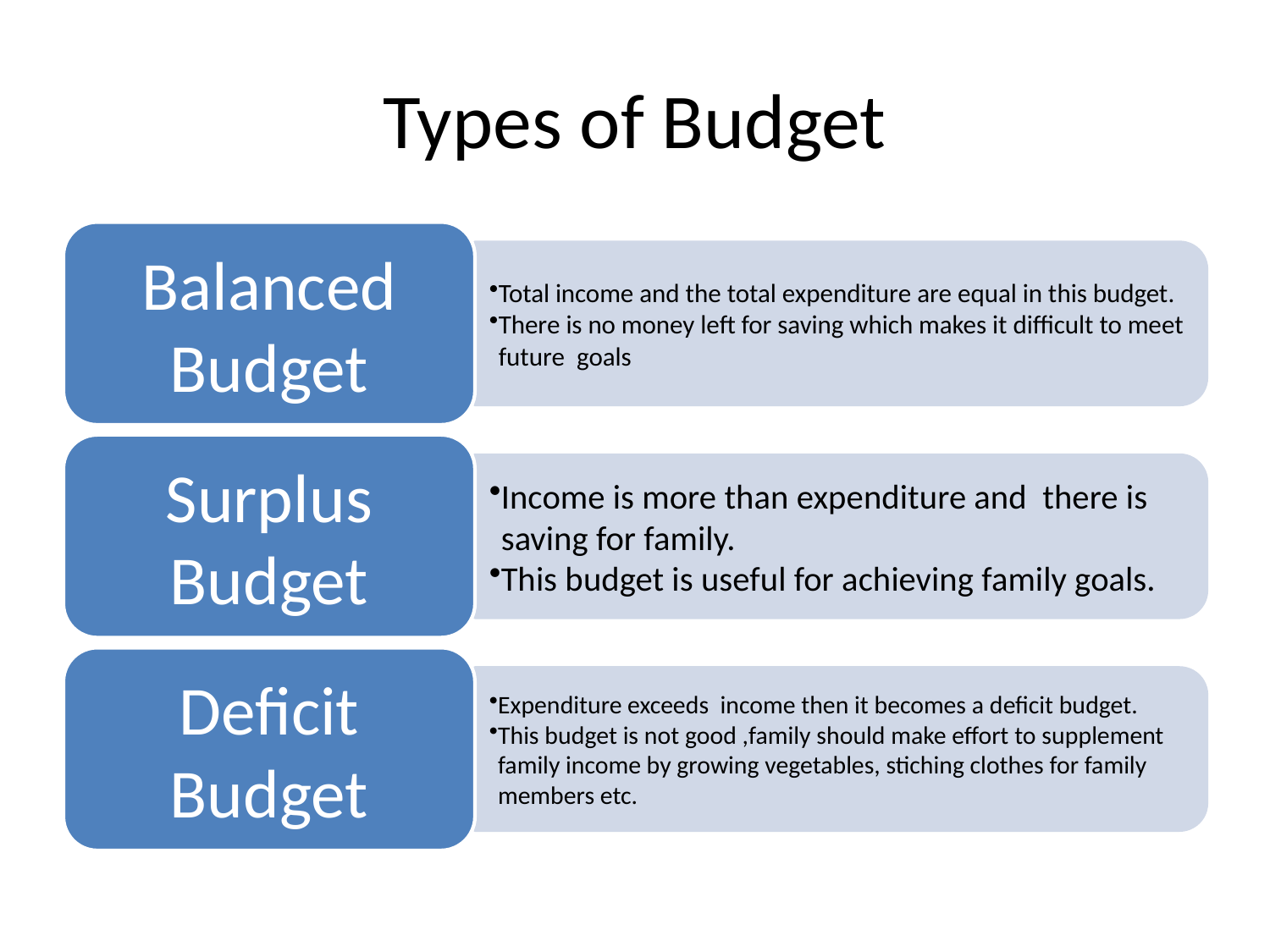

# Types of Budget
Balanced Budget
Total income and the total expenditure are equal in this budget.
There is no money left for saving which makes it difficult to meet future  goals
Surplus Budget
Income is more than expenditure and  there is saving for family.
This budget is useful for achieving family goals.
Deficit Budget
Expenditure exceeds  income then it becomes a deficit budget.
This budget is not good ,family should make effort to supplement family income by growing vegetables, stiching clothes for family members etc.